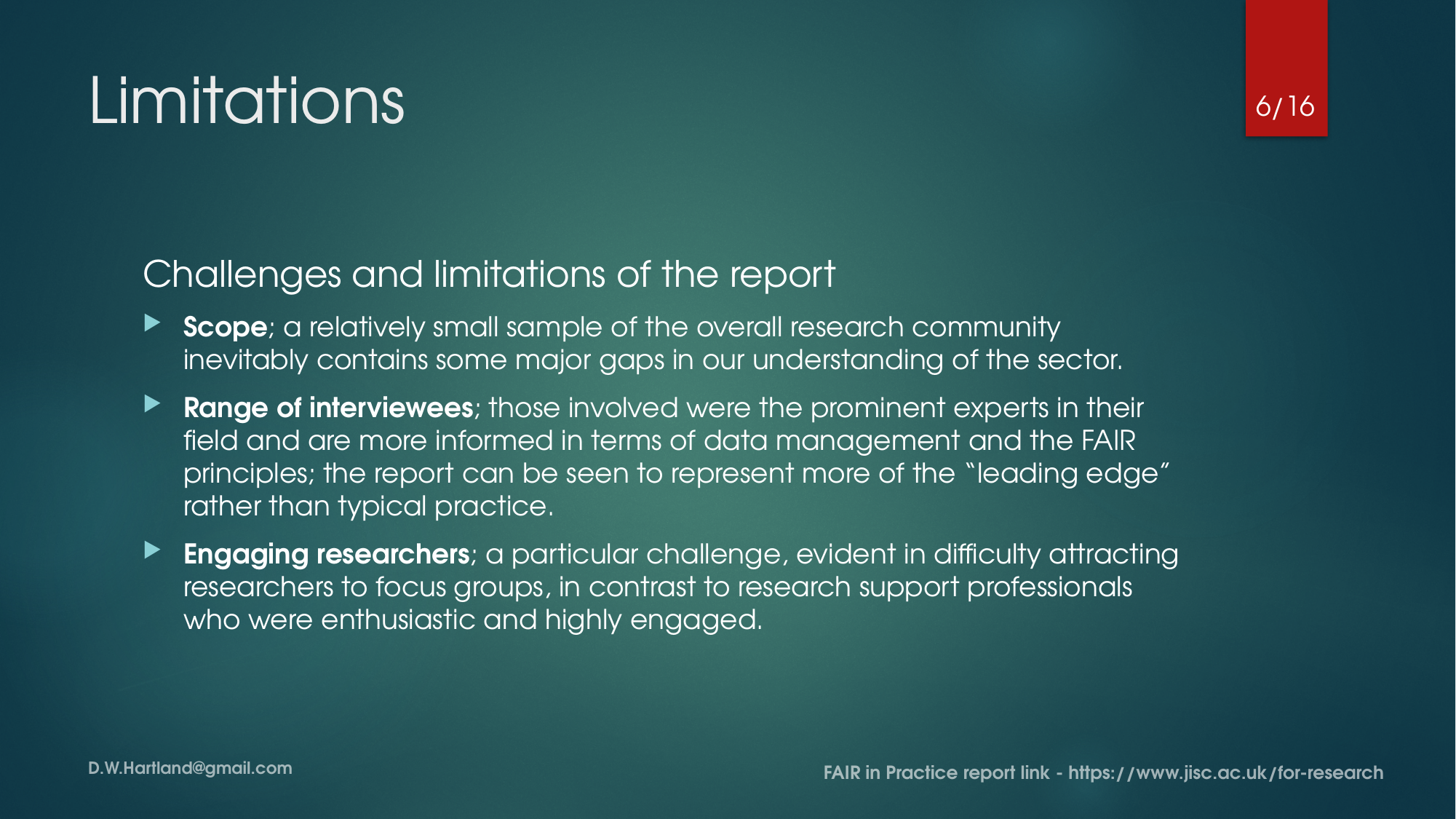

6
# Limitations
Challenges and limitations of the report
Scope; a relatively small sample of the overall research community inevitably contains some major gaps in our understanding of the sector.
Range of interviewees; those involved were the prominent experts in their field and are more informed in terms of data management and the FAIR principles; the report can be seen to represent more of the “leading edge” rather than typical practice.
Engaging researchers; a particular challenge, evident in difficulty attracting researchers to focus groups, in contrast to research support professionals who were enthusiastic and highly engaged.
FAIR in Practice report link - https://www.jisc.ac.uk/for-research
D.W.Hartland@gmail.com